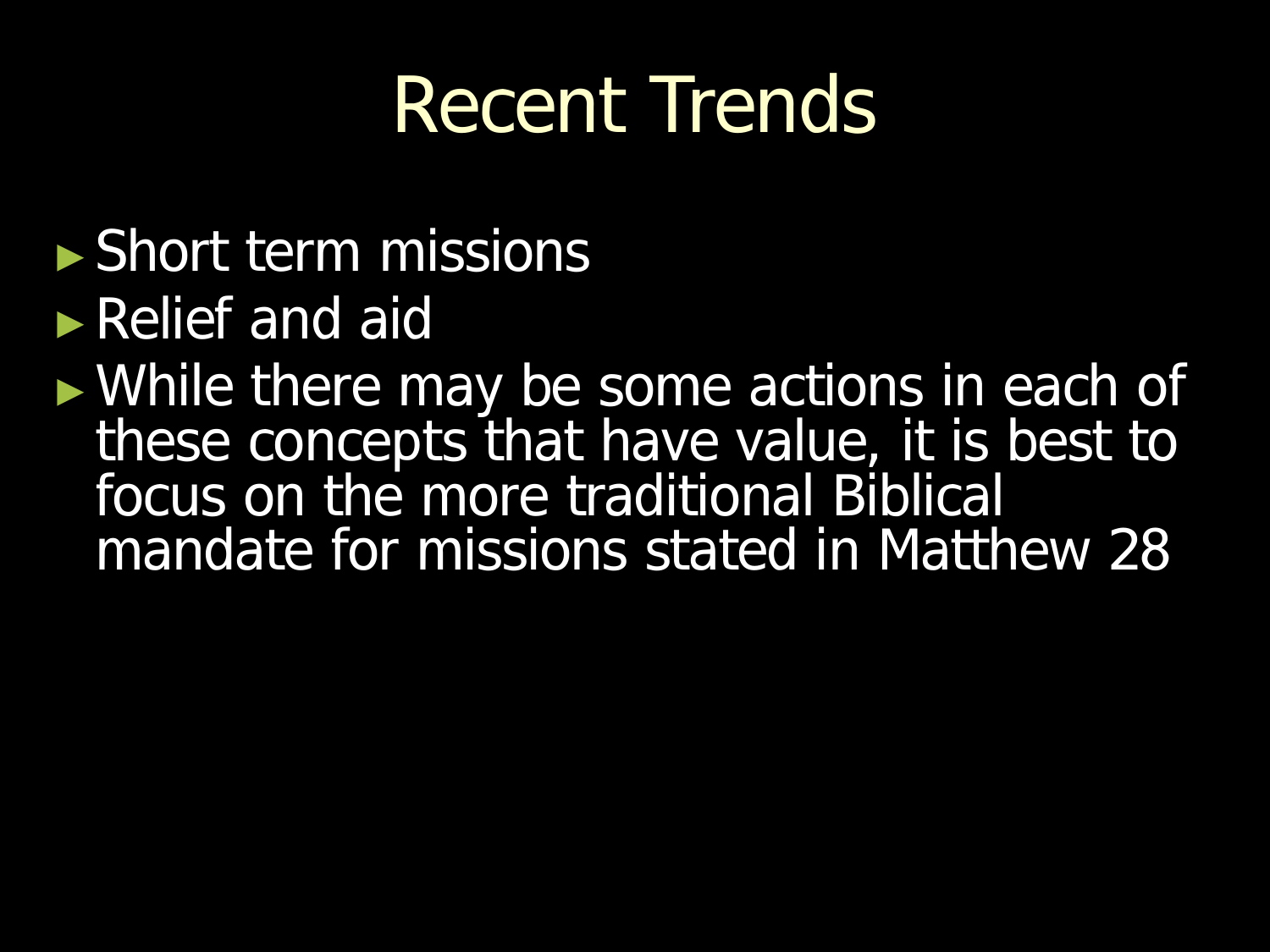

Recent Trends
Short term missions
Relief and aid
While there may be some actions in each of these concepts that have value, it is best to focus on the more traditional Biblical mandate for missions stated in Matthew 28